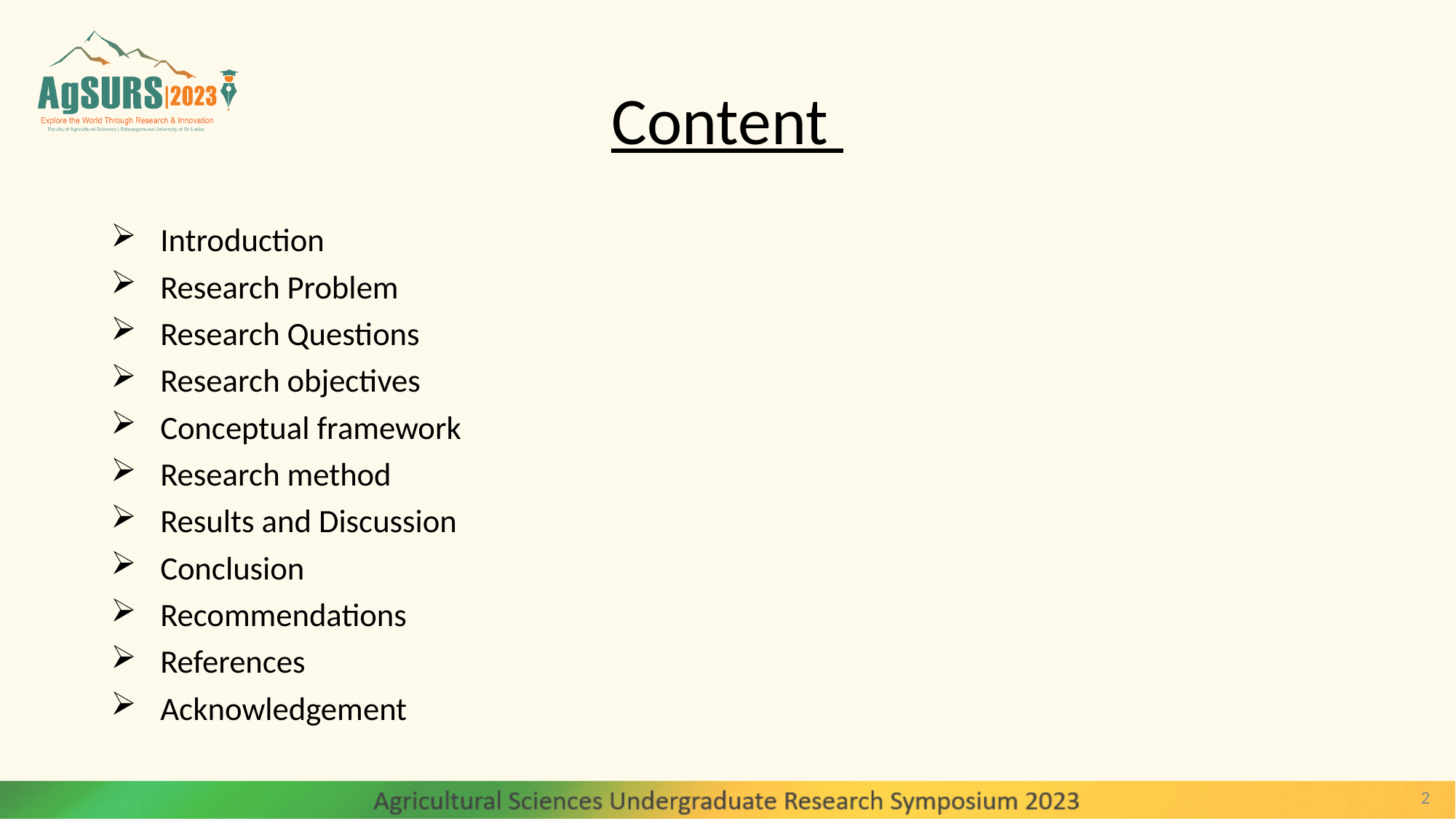

# Content
Introduction
Research Problem
Research Questions
Research objectives
Conceptual framework
Research method
Results and Discussion
Conclusion
Recommendations
References
Acknowledgement

2